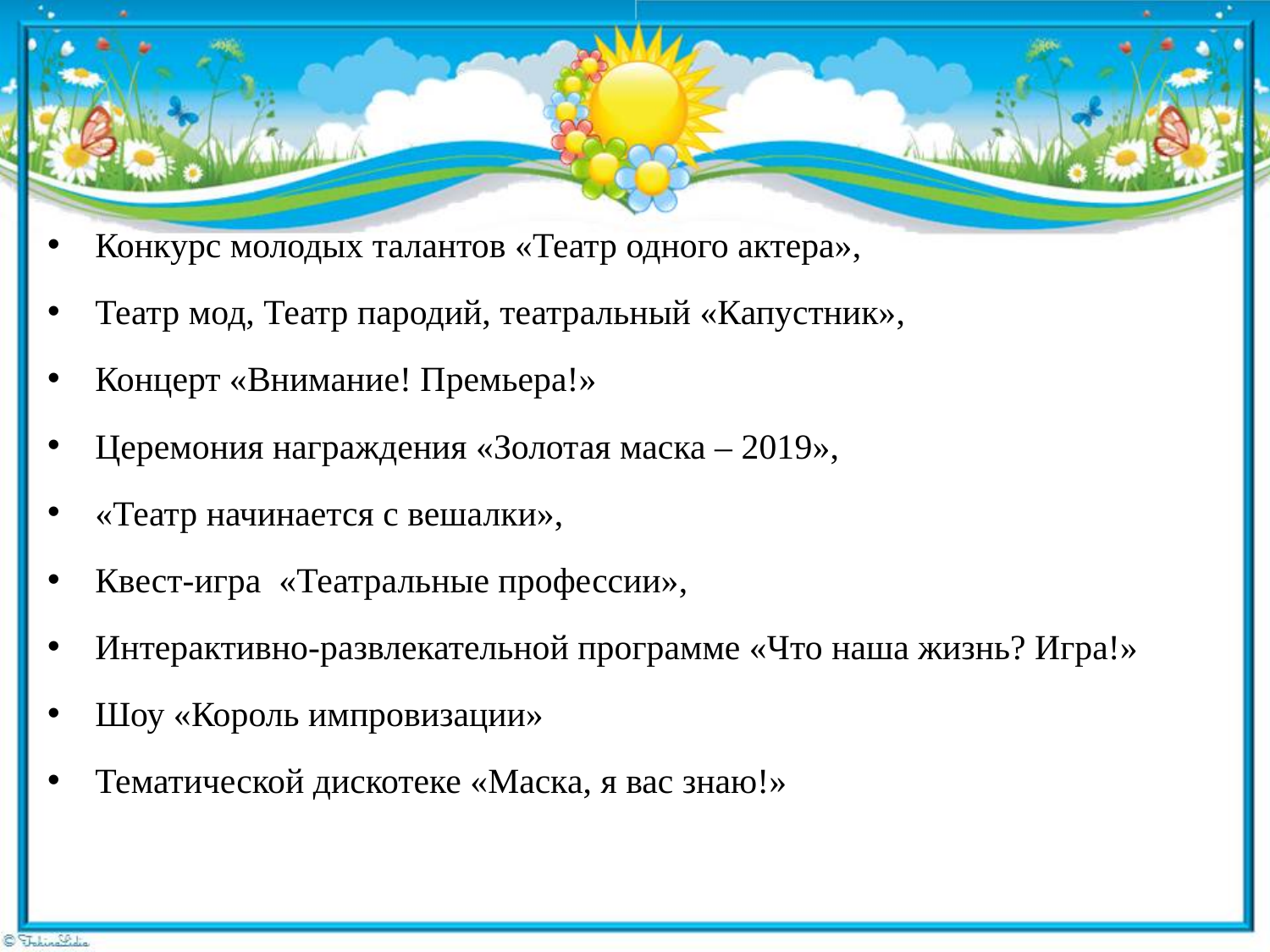

Конкурс молодых талантов «Театр одного актера»,
Театр мод, Театр пародий, театральный «Капустник»,
Концерт «Внимание! Премьера!»
Церемония награждения «Золотая маска – 2019»,
«Театр начинается с вешалки»,
Квест-игра  «Театральные профессии»,
Интерактивно-развлекательной программе «Что наша жизнь? Игра!»
Шоу «Король импровизации»
Тематической дискотеке «Маска, я вас знаю!»